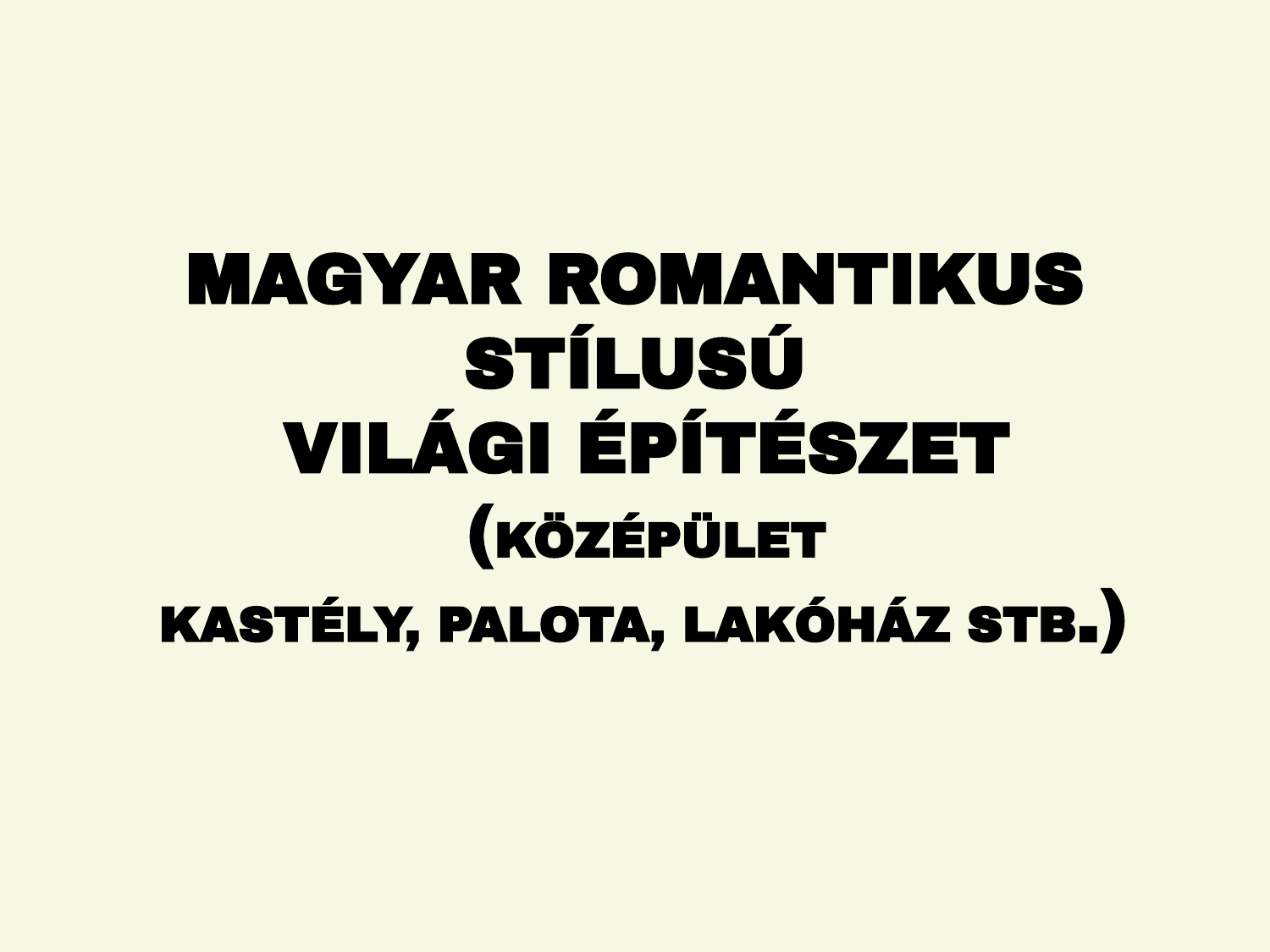

MAGYAR ROMANTIKUS STÍLUSÚ
 VILÁGI ÉPÍTÉSZET
 (KÖZÉPÜLET
 KASTÉLY, PALOTA, LAKÓHÁZ STB.)